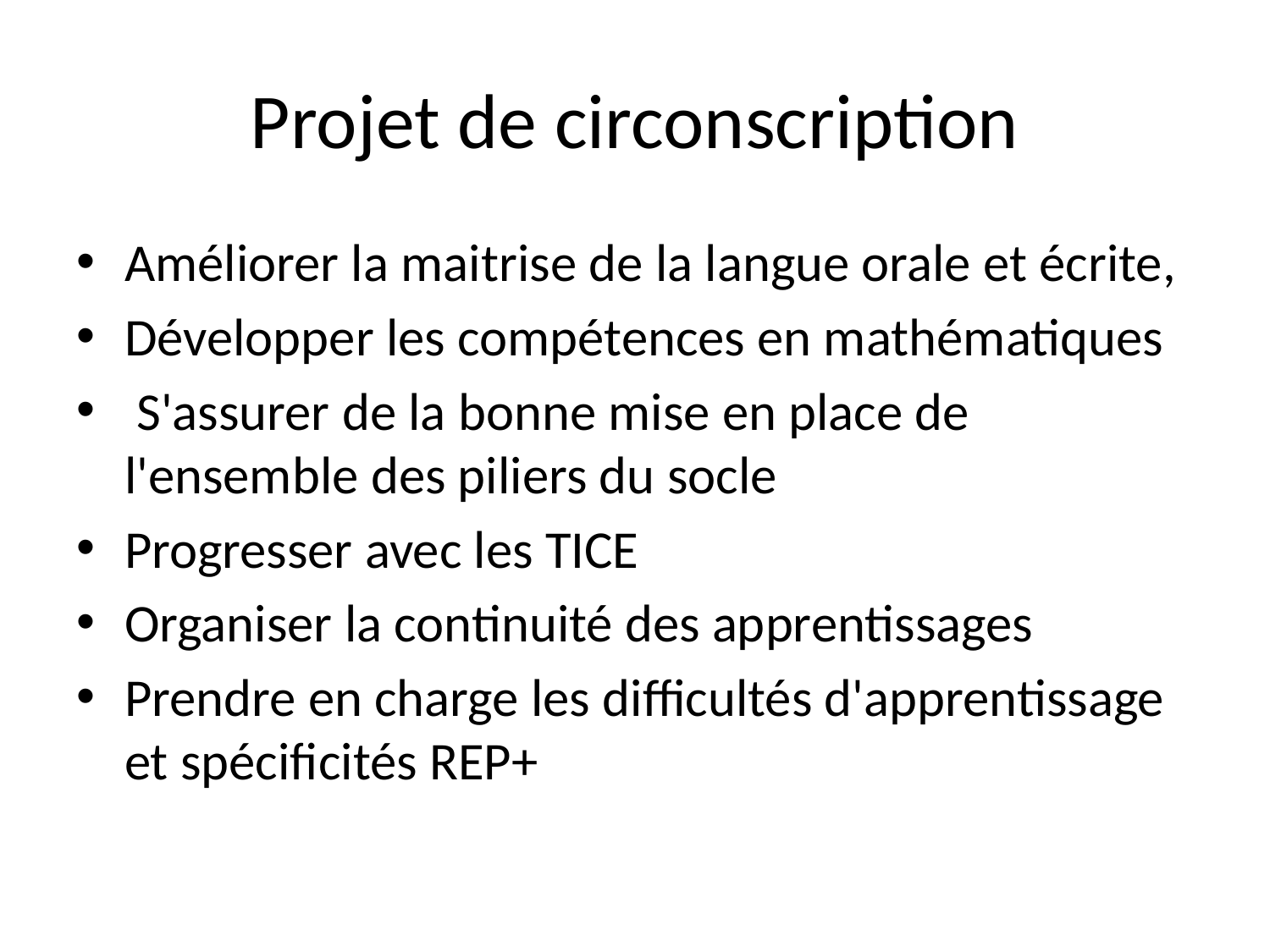

# Projet de circonscription
Améliorer la maitrise de la langue orale et écrite,
Développer les compétences en mathématiques
 S'assurer de la bonne mise en place de l'ensemble des piliers du socle
Progresser avec les TICE
Organiser la continuité des apprentissages
Prendre en charge les difficultés d'apprentissage et spécificités REP+